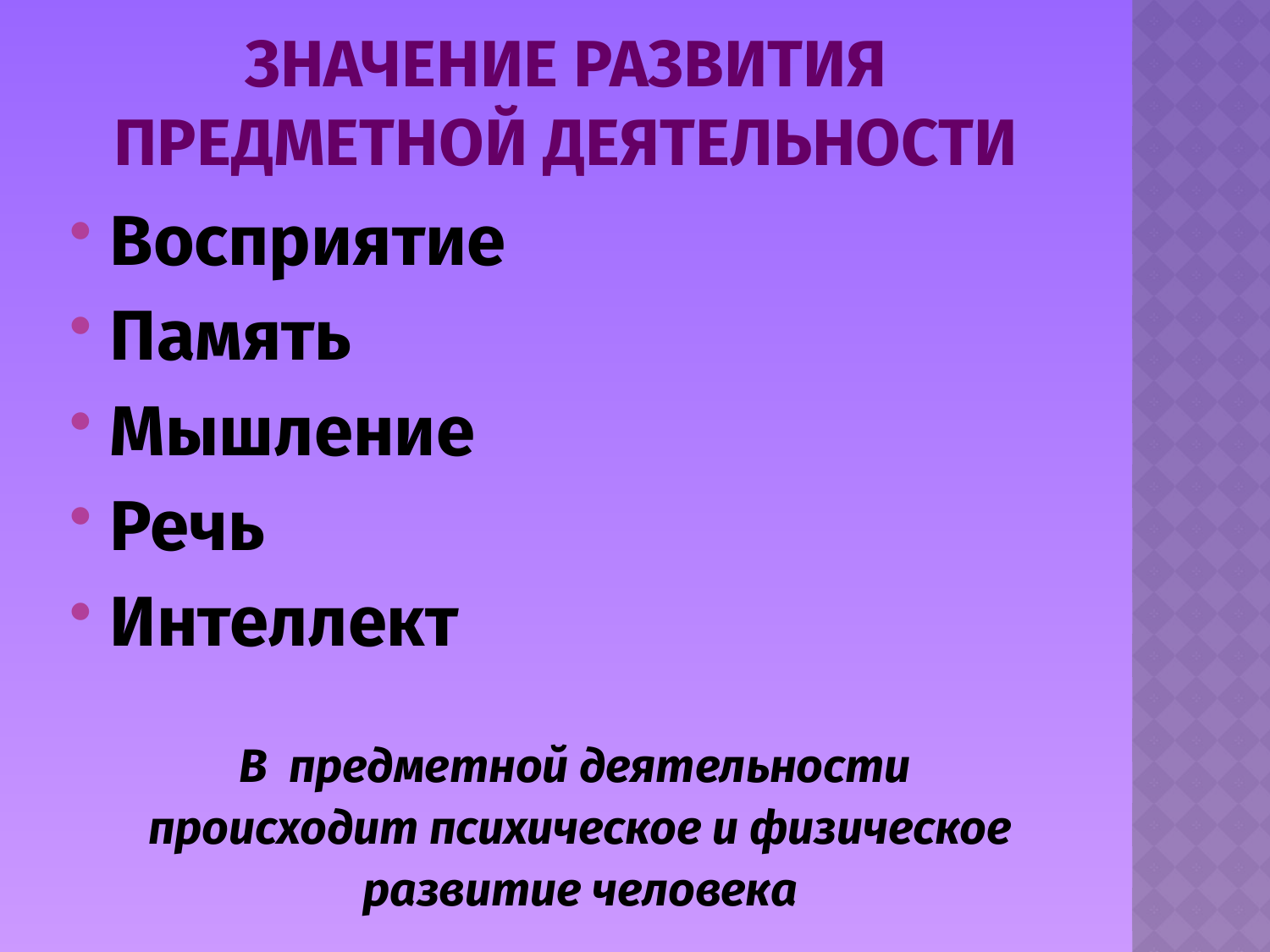

# Значение развития предметной деятельности

Восприятие
Память
Мышление
Речь
Интеллект
В  предметной деятельности
происходит психическое и физическое развитие человека